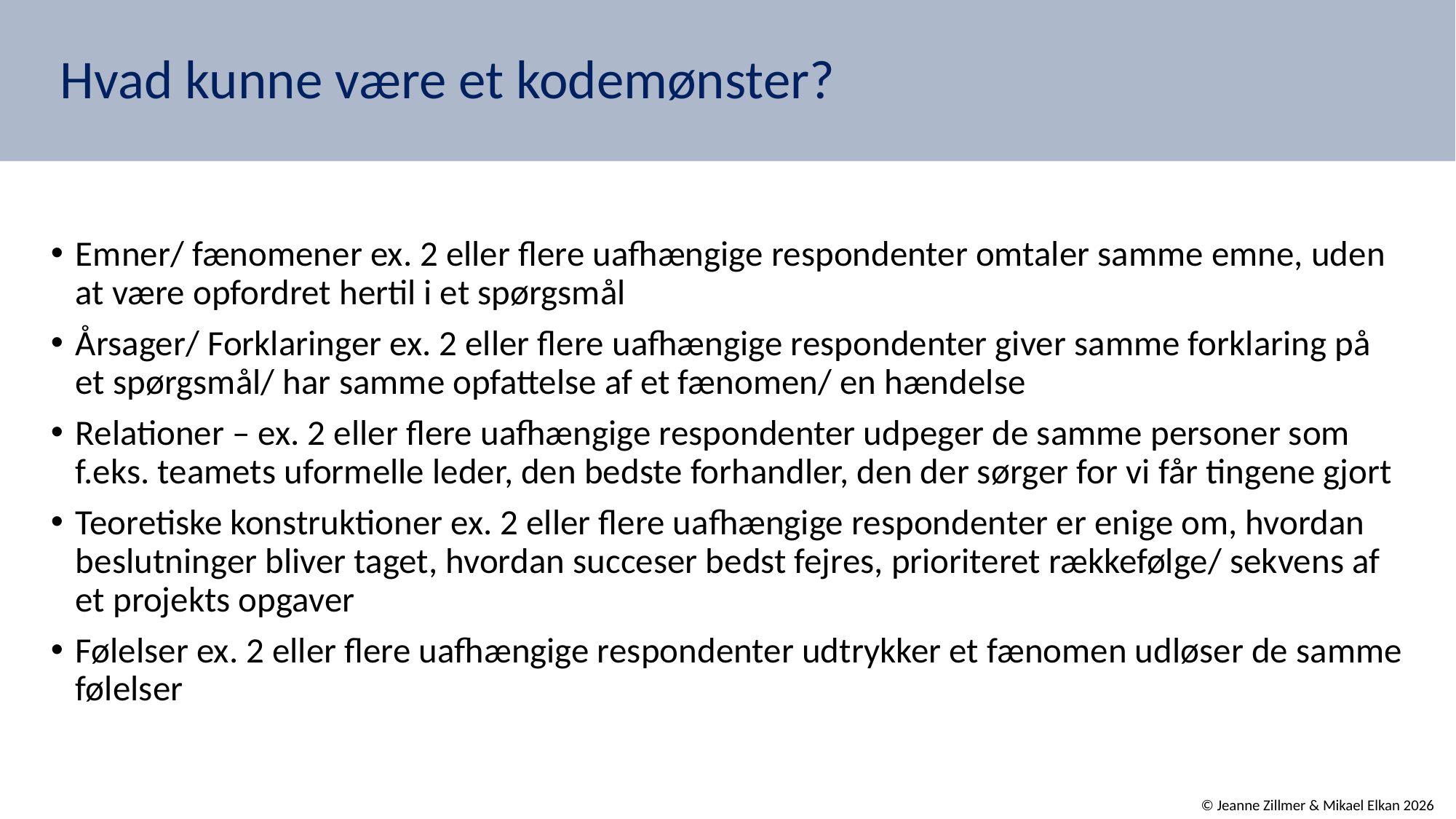

# Hvad kunne være et kodemønster?
Emner/ fænomener ex. 2 eller flere uafhængige respondenter omtaler samme emne, uden at være opfordret hertil i et spørgsmål
Årsager/ Forklaringer ex. 2 eller flere uafhængige respondenter giver samme forklaring på et spørgsmål/ har samme opfattelse af et fænomen/ en hændelse
Relationer – ex. 2 eller flere uafhængige respondenter udpeger de samme personer som f.eks. teamets uformelle leder, den bedste forhandler, den der sørger for vi får tingene gjort
Teoretiske konstruktioner ex. 2 eller flere uafhængige respondenter er enige om, hvordan beslutninger bliver taget, hvordan succeser bedst fejres, prioriteret rækkefølge/ sekvens af et projekts opgaver
Følelser ex. 2 eller flere uafhængige respondenter udtrykker et fænomen udløser de samme følelser
© Jeanne Zillmer & Mikael Elkan 2026